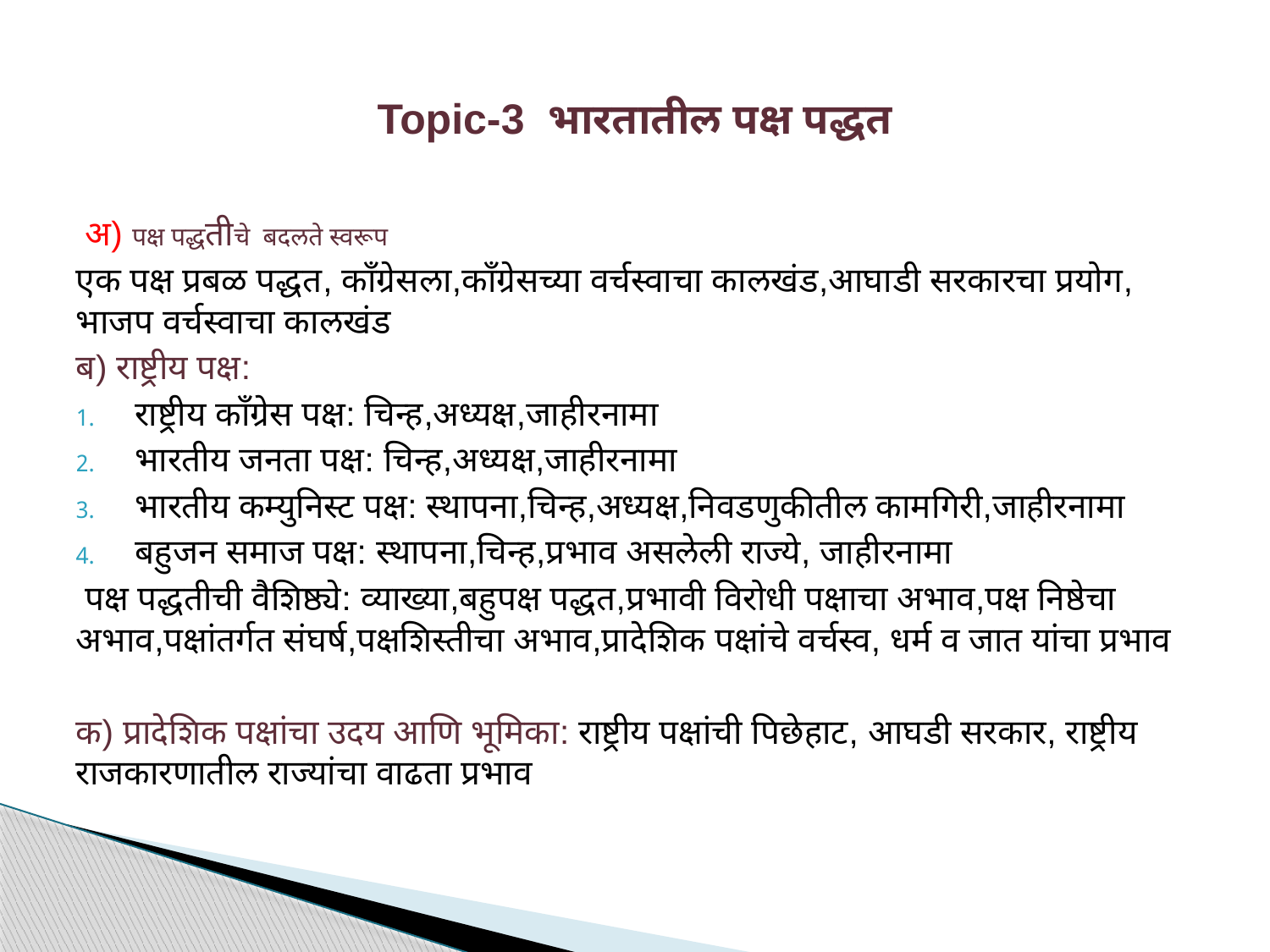

# Topic-3  भारतातील पक्ष पद्धत
 अ) पक्ष पद्धतीचे  बदलते स्वरूप
एक पक्ष प्रबळ पद्धत, काँग्रेसला,काँग्रेसच्या वर्चस्वाचा कालखंड,आघाडी सरकारचा प्रयोग, भाजप वर्चस्वाचा कालखंड
ब) राष्ट्रीय पक्ष:
राष्ट्रीय काँग्रेस पक्ष: चिन्ह,अध्यक्ष,जाहीरनामा
भारतीय जनता पक्ष: चिन्ह,अध्यक्ष,जाहीरनामा
भारतीय कम्युनिस्ट पक्ष: स्थापना,चिन्ह,अध्यक्ष,निवडणुकीतील कामगिरी,जाहीरनामा
बहुजन समाज पक्ष: स्थापना,चिन्ह,प्रभाव असलेली राज्ये, जाहीरनामा
 पक्ष पद्धतीची वैशिष्ठ्ये: व्याख्या,बहुपक्ष पद्धत,प्रभावी विरोधी पक्षाचा अभाव,पक्ष निष्ठेचा अभाव,पक्षांतर्गत संघर्ष,पक्षशिस्तीचा अभाव,प्रादेशिक पक्षांचे वर्चस्व, धर्म व जात यांचा प्रभाव

क) प्रादेशिक पक्षांचा उदय आणि भूमिका: राष्ट्रीय पक्षांची पिछेहाट, आघडी सरकार, राष्ट्रीय राजकारणातील राज्यांचा वाढता प्रभाव